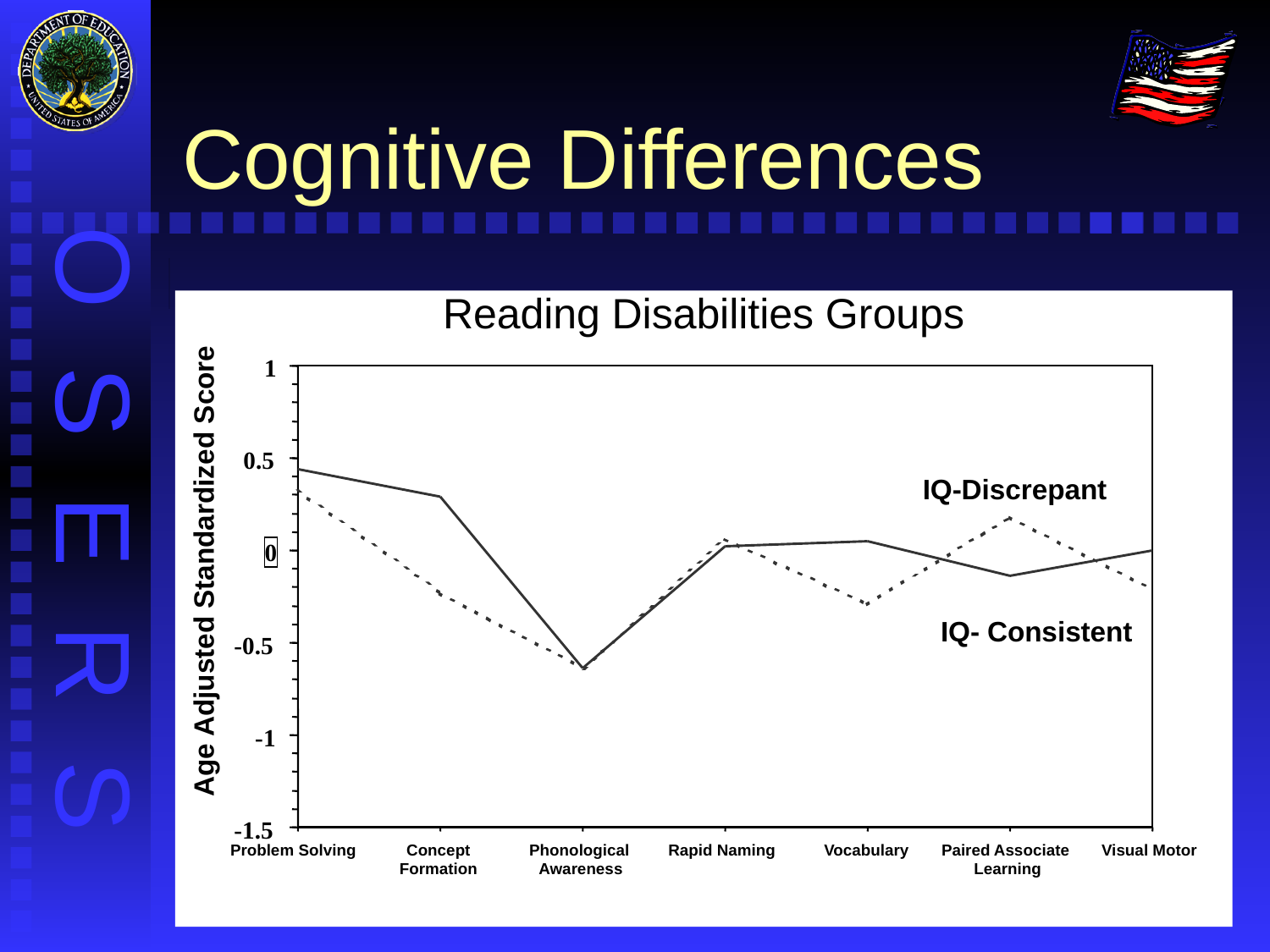

# Cognitive Differences

Reading Disabilities Groups

Age Adjusted Standardized Score
     IQ- Consistent
1

0.5

IQ-Discrepant

0

-0.5

-1

-1.5

Problem Solving
Concept
Phonological
Rapid Naming
Vocabulary
Paired Associate
Visual Motor
Formation
Awareness
Learning